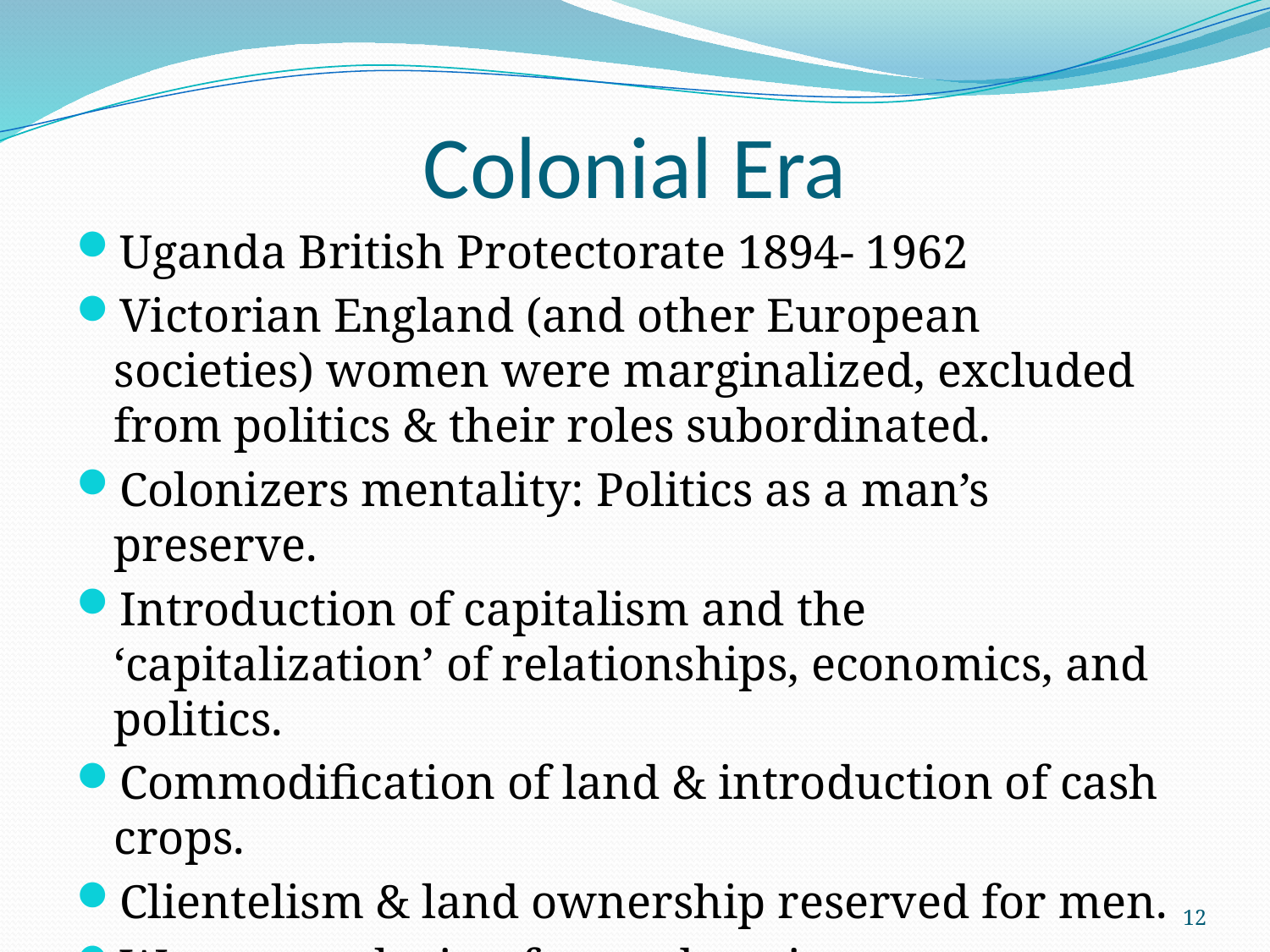

# Colonial Era
Uganda British Protectorate 1894- 1962
Victorian England (and other European societies) women were marginalized, excluded from politics & their roles subordinated.
Colonizers mentality: Politics as a man’s preserve.
Introduction of capitalism and the ‘capitalization’ of relationships, economics, and politics.
Commodification of land & introduction of cash crops.
Clientelism & land ownership reserved for men.
Women exclusion from education.

12